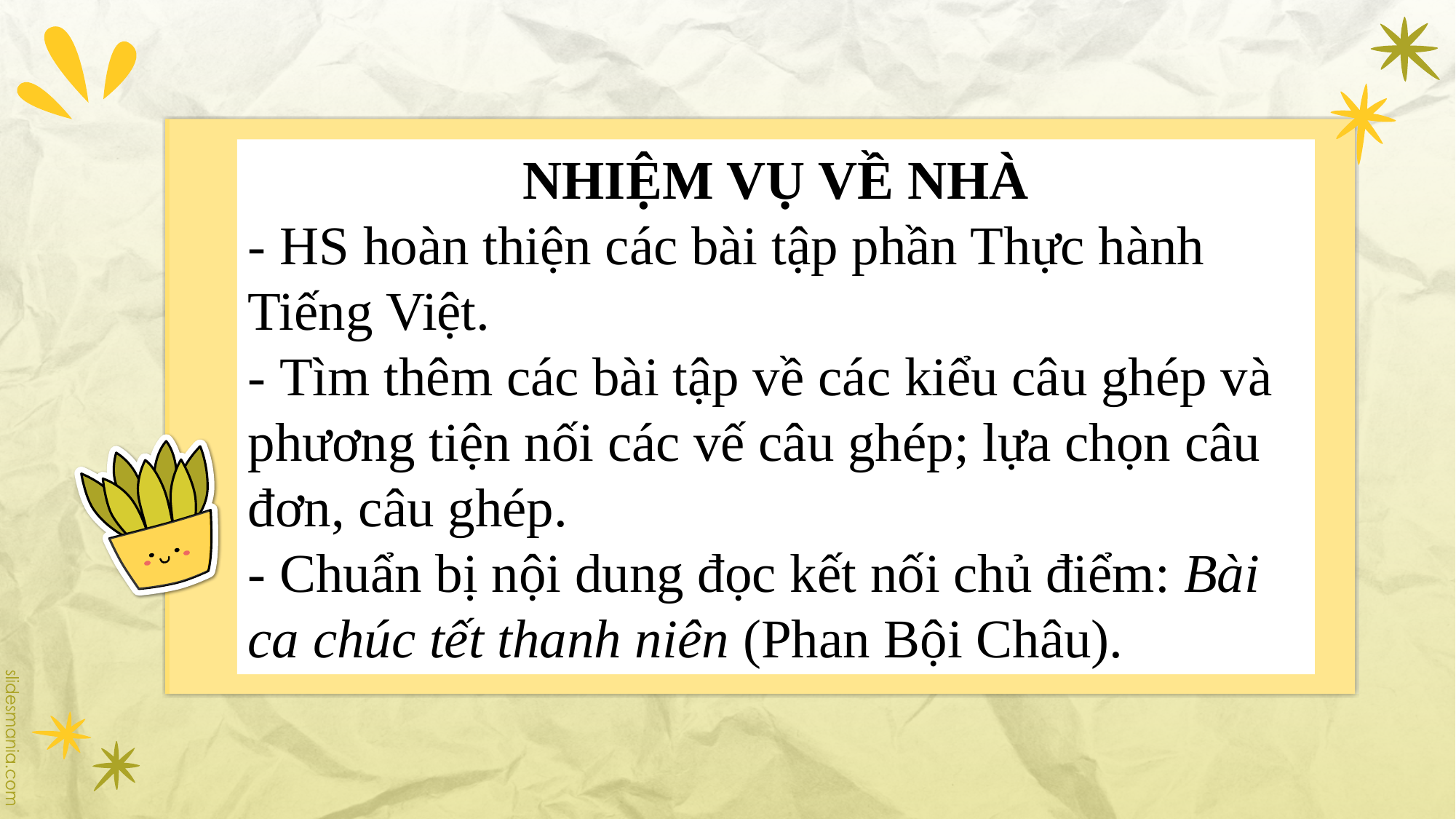

NHIỆM VỤ VỀ NHÀ
- HS hoàn thiện các bài tập phần Thực hành Tiếng Việt.
- Tìm thêm các bài tập về các kiểu câu ghép và phương tiện nối các vế câu ghép; lựa chọn câu đơn, câu ghép.
- Chuẩn bị nội dung đọc kết nối chủ điểm: Bài ca chúc tết thanh niên (Phan Bội Châu).